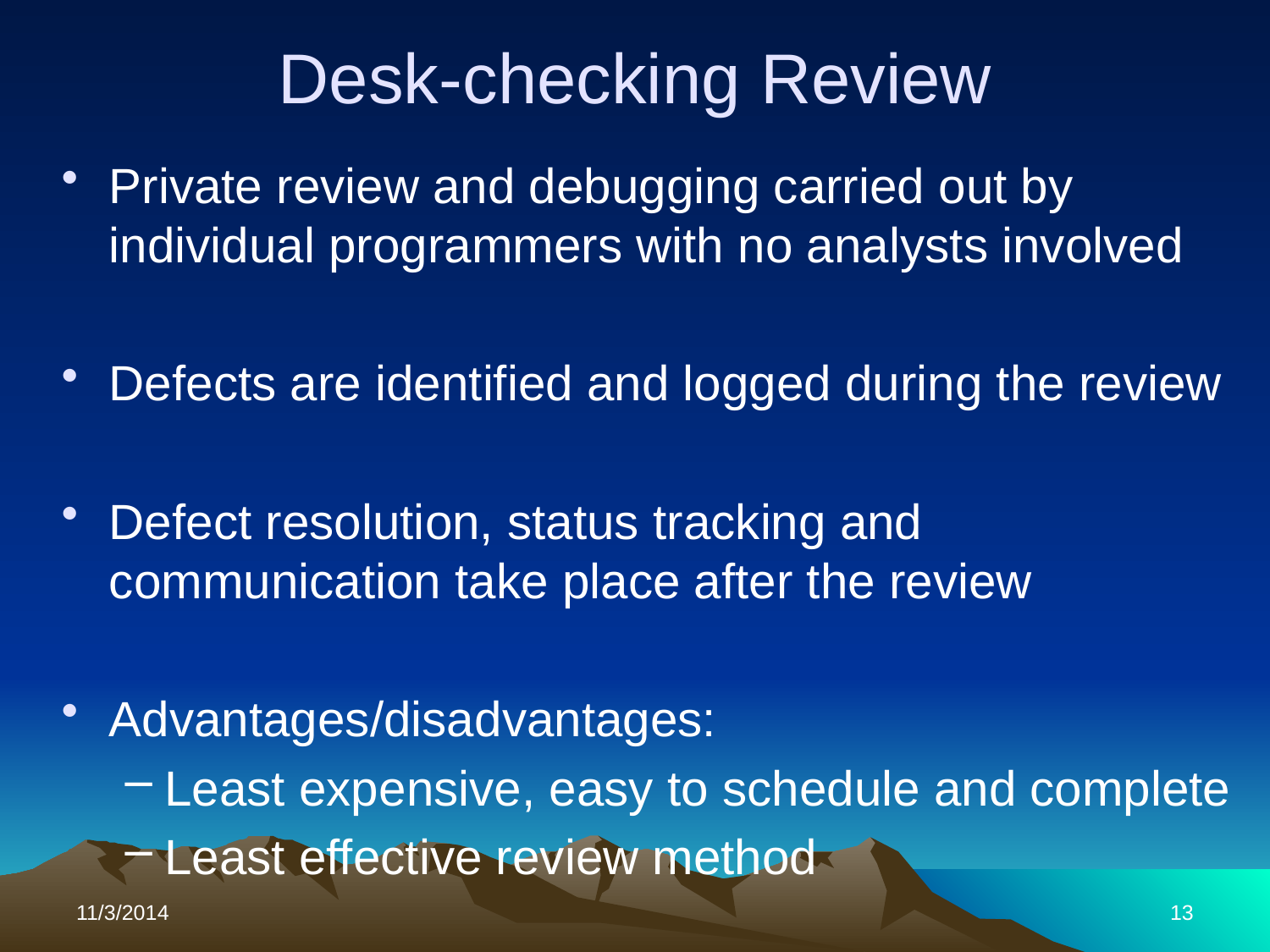

# Desk-checking Review
Private review and debugging carried out by individual programmers with no analysts involved

Defects are identified and logged during the review

Defect resolution, status tracking and communication take place after the review

Advantages/disadvantages:
Least expensive, easy to schedule and complete
Least effective review method
11/3/2014
13